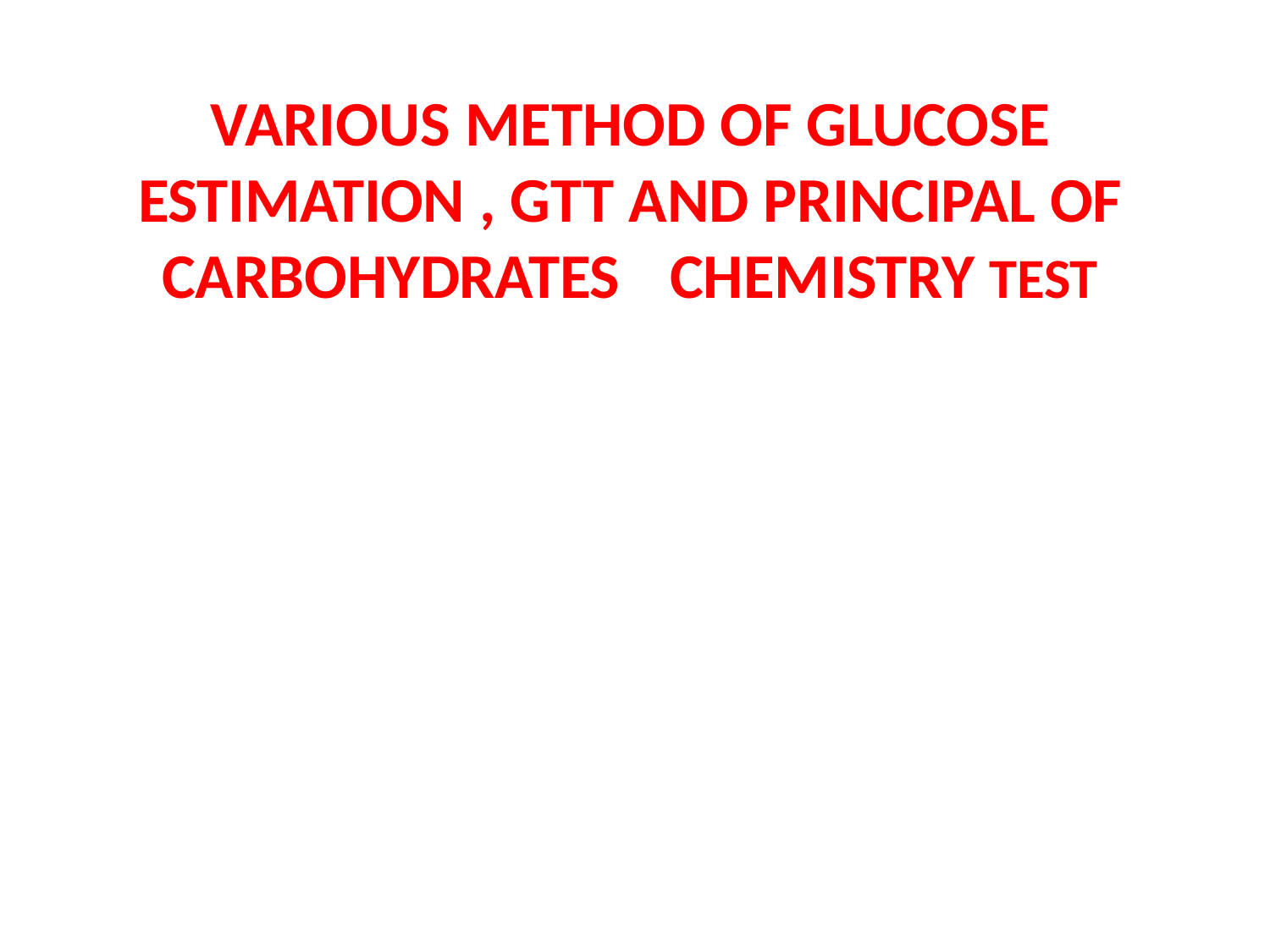

# VARIOUS METHOD OF GLUCOSE ESTIMATION , GTT AND PRINCIPAL OF CARBOHYDRATES	CHEMISTRY TEST